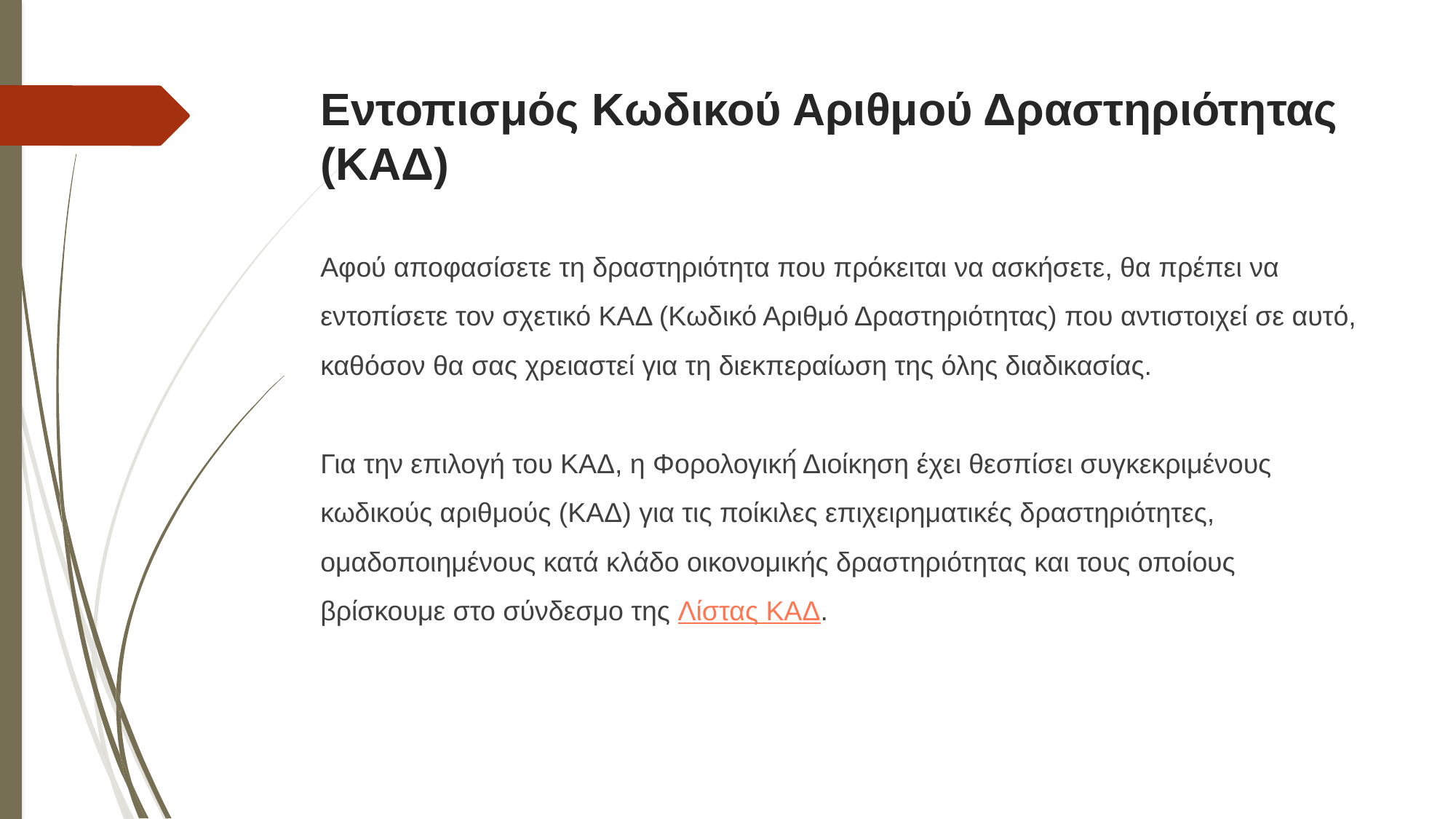

# Εντοπισμός Κωδικού Αριθμού Δραστηριότητας (ΚΑΔ)
Αφού αποφασίσετε τη δραστηριότητα που πρόκειται να ασκήσετε, θα πρέπει να εντοπίσετε τον σχετικό ΚΑΔ (Κωδικό Αριθμό Δραστηριότητας) που αντιστοιχεί σε αυτό, καθόσον θα σας χρειαστεί για τη διεκπεραίωση της όλης διαδικασίας.
Για την επιλογή του ΚΑΔ, η Φορολογική́ Διοίκηση έχει θεσπίσει συγκεκριμένους κωδικούς αριθμούς (ΚΑΔ) για τις ποίκιλες επιχειρηματικές δραστηριότητες, ομαδοποιημένους κατά κλάδο οικονομικής δραστηριότητας και τους οποίους βρίσκουμε στο σύνδεσμο της Λίστας ΚΑΔ.